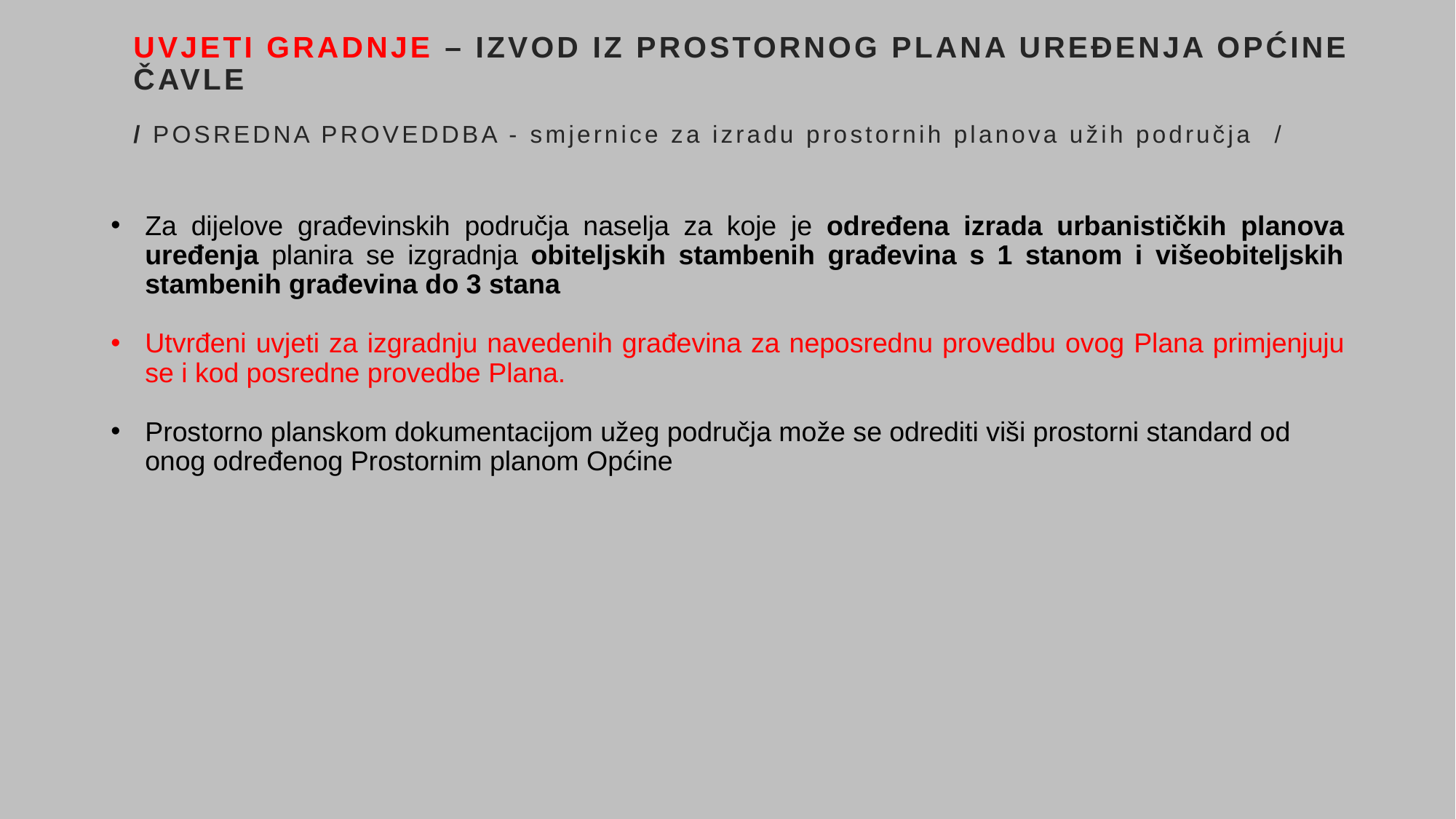

# UVJETI GRADNJE – IZVOD IZ PROSTORNOG PLANA UREĐENJA OPĆINE ČAVLE / POSREDNA PROVEDDBA - smjernice za izradu prostornih planova užih područja  /
Za dijelove građevinskih područja naselja za koje je određena izrada urbanističkih planova uređenja planira se izgradnja obiteljskih stambenih građevina s 1 stanom i višeobiteljskih stambenih građevina do 3 stana

Utvrđeni uvjeti za izgradnju navedenih građevina za neposrednu provedbu ovog Plana primjenjuju se i kod posredne provedbe Plana.

Prostorno planskom dokumentacijom užeg područja može se odrediti viši prostorni standard od onog određenog Prostornim planom Općine